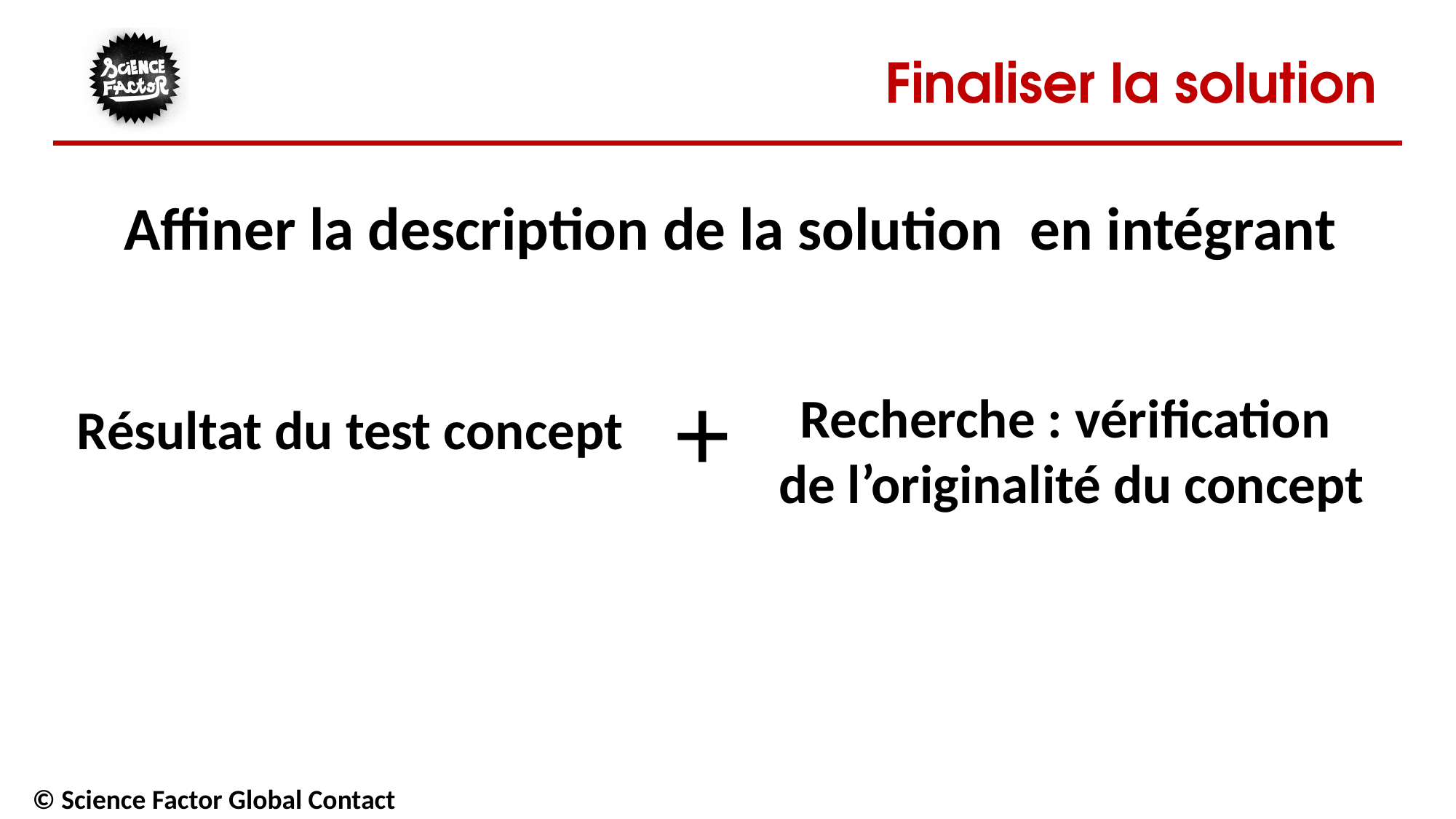

Finaliser la solution
Affiner la description de la solution  en intégrant

+
Recherche : vérification  de l’originalité du concept
Résultat du test concept
© Science Factor Global Contact